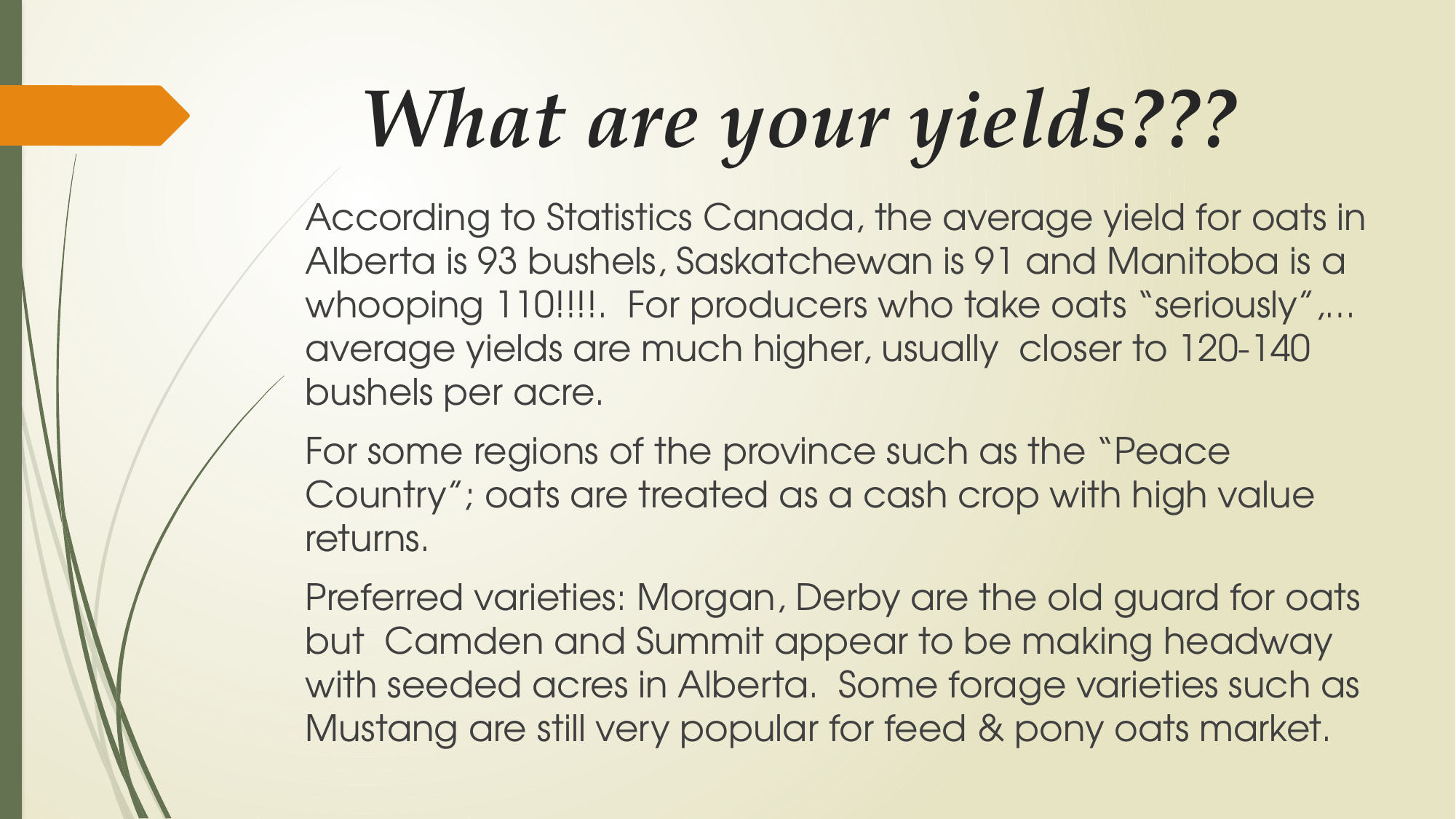

# What are your yields???

According to Statistics Canada, the average yield for oats in Alberta is 93 bushels, Saskatchewan is 91 and Manitoba is a whooping 110!!!!.  For producers who take oats “seriously”,…average yields are much higher, usually  closer to 120-140 bushels per acre.
For some regions of the province such as the “Peace Country”; oats are treated as a cash crop with high value returns.
Preferred varieties: Morgan, Derby are the old guard for oats but  Camden and Summit appear to be making headway with seeded acres in Alberta.  Some forage varieties such as Mustang are still very popular for feed & pony oats market.